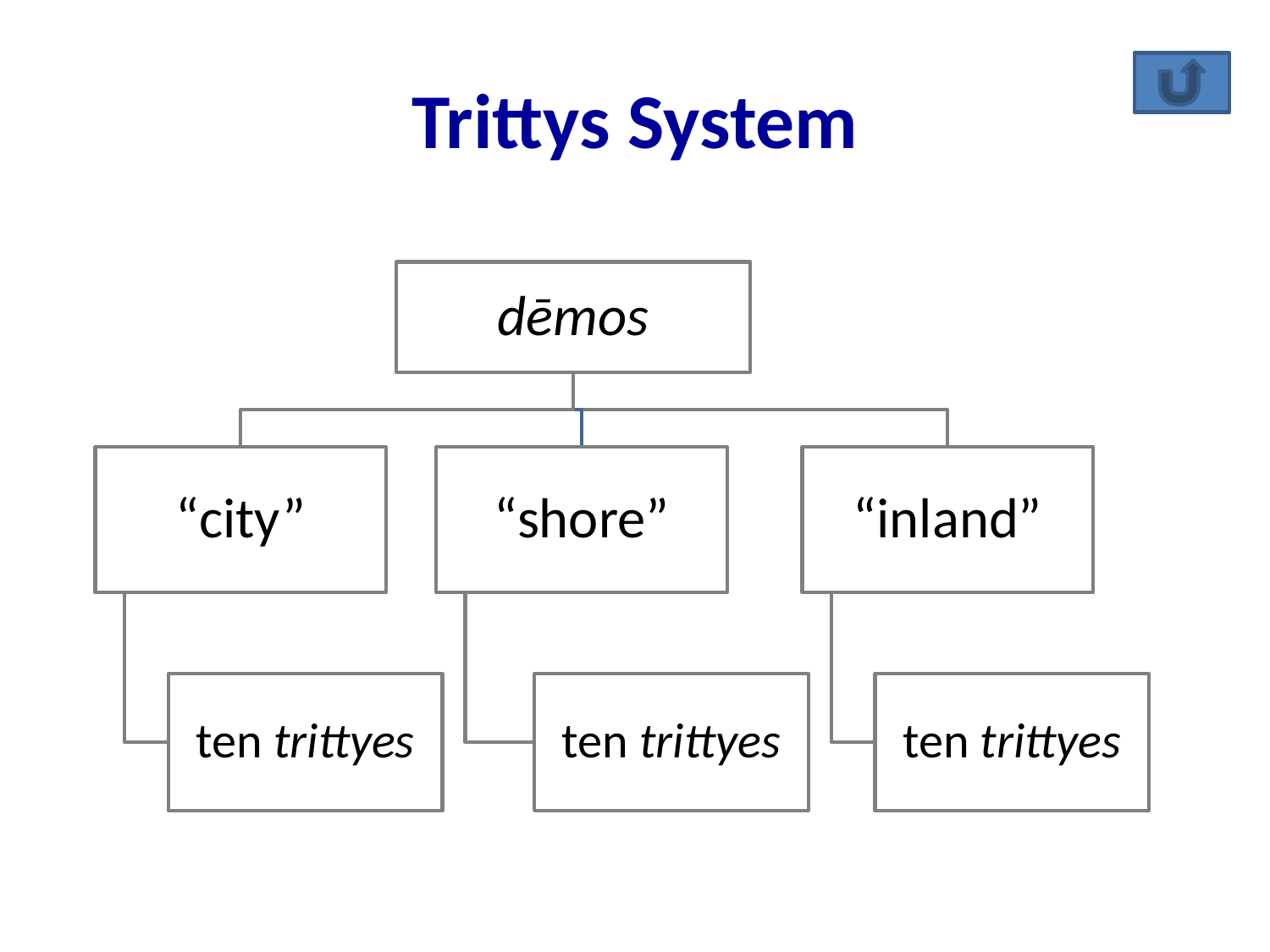

# Trittys System

dēmos
“city”
ten trittyes
“shore”
ten trittyes
“inland”
ten trittyes